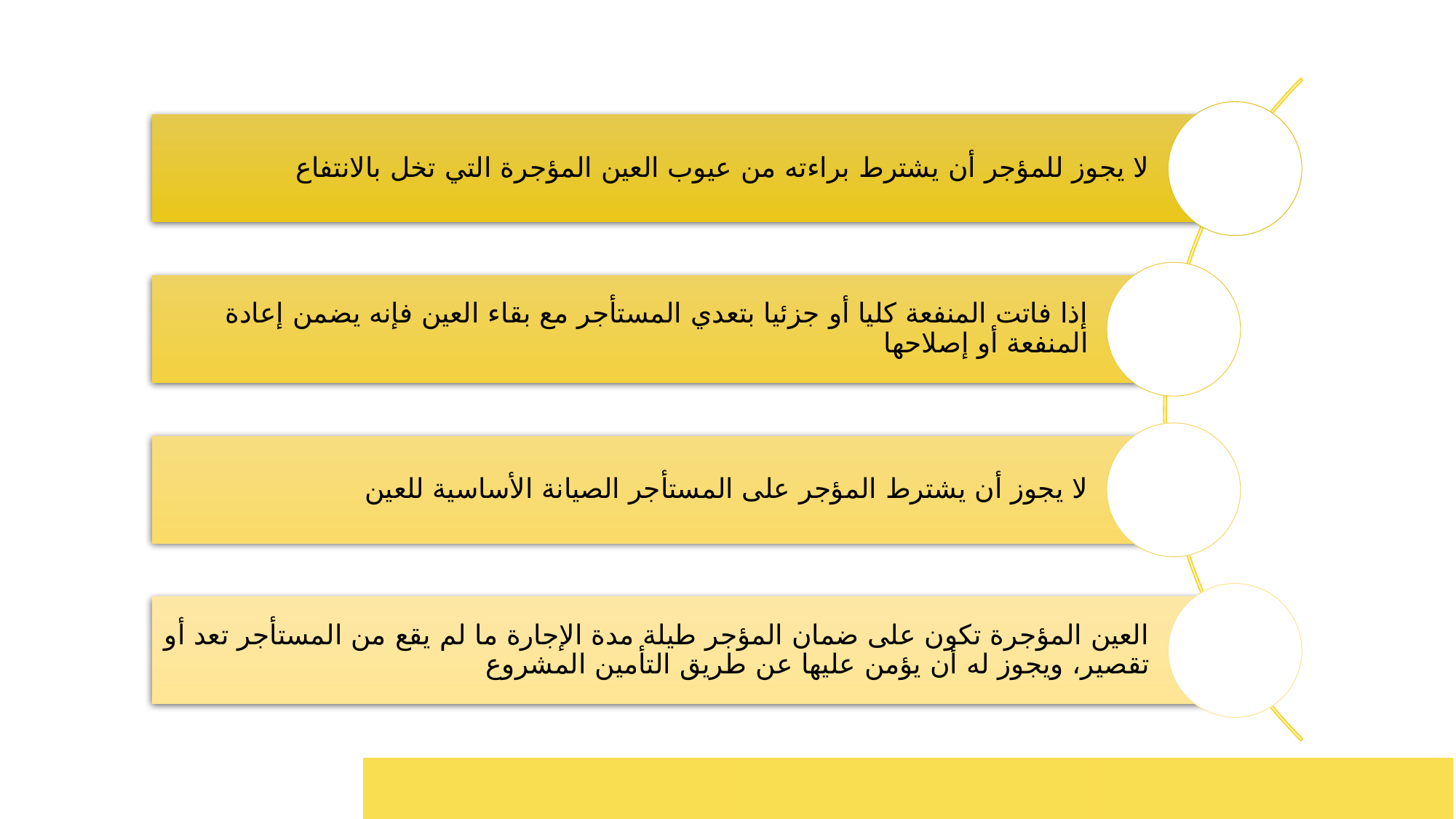

لا يجوز للمؤجر أن يشترط براءته من عيوب العين المؤجرة التي تخل بالانتفاع
إذا فاتت المنفعة كليا أو جزئيا بتعدي المستأجر مع بقاء العين فإنه يضمن إعادة المنفعة أو إصلاحها
لا يجوز أن يشترط المؤجر على المستأجر الصيانة الأساسية للعين
العين المؤجرة تكون على ضمان المؤجر طيلة مدة الإجارة ما لم يقع من المستأجر تعد أو تقصير، ويجوز له أن يؤمن عليها عن طريق التأمين المشروع